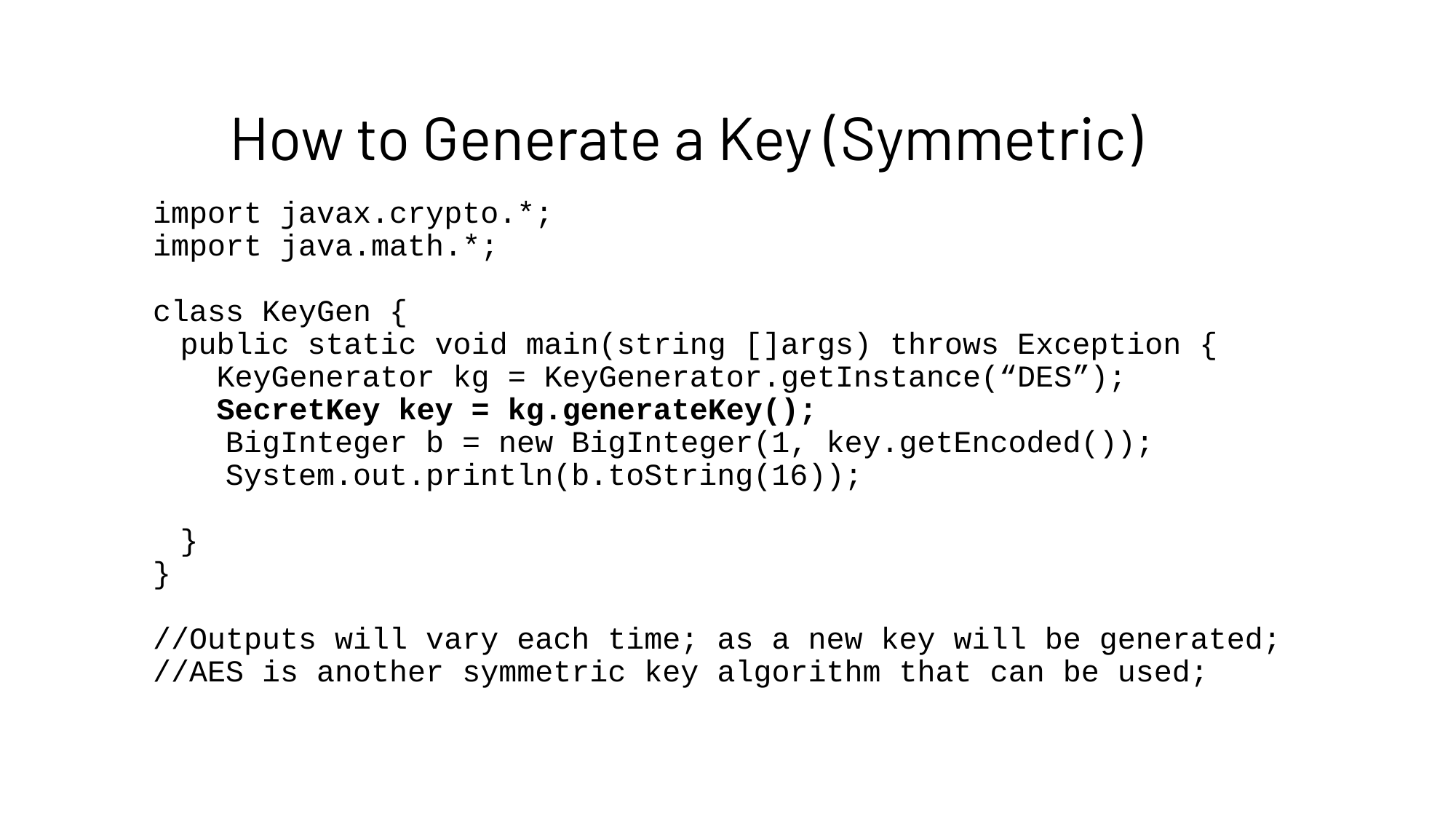

# How to Generate a Key (Symmetric)
import javax.crypto.*;
import java.math.*;

class KeyGen {
	public static void main(string []args) throws Exception {
	  KeyGenerator kg = KeyGenerator.getInstance(“DES”);
	  SecretKey key = kg.generateKey();
    BigInteger b = new BigInteger(1, key.getEncoded());
    System.out.println(b.toString(16));

	}
}

//Outputs will vary each time; as a new key will be generated;
//AES is another symmetric key algorithm that can be used;